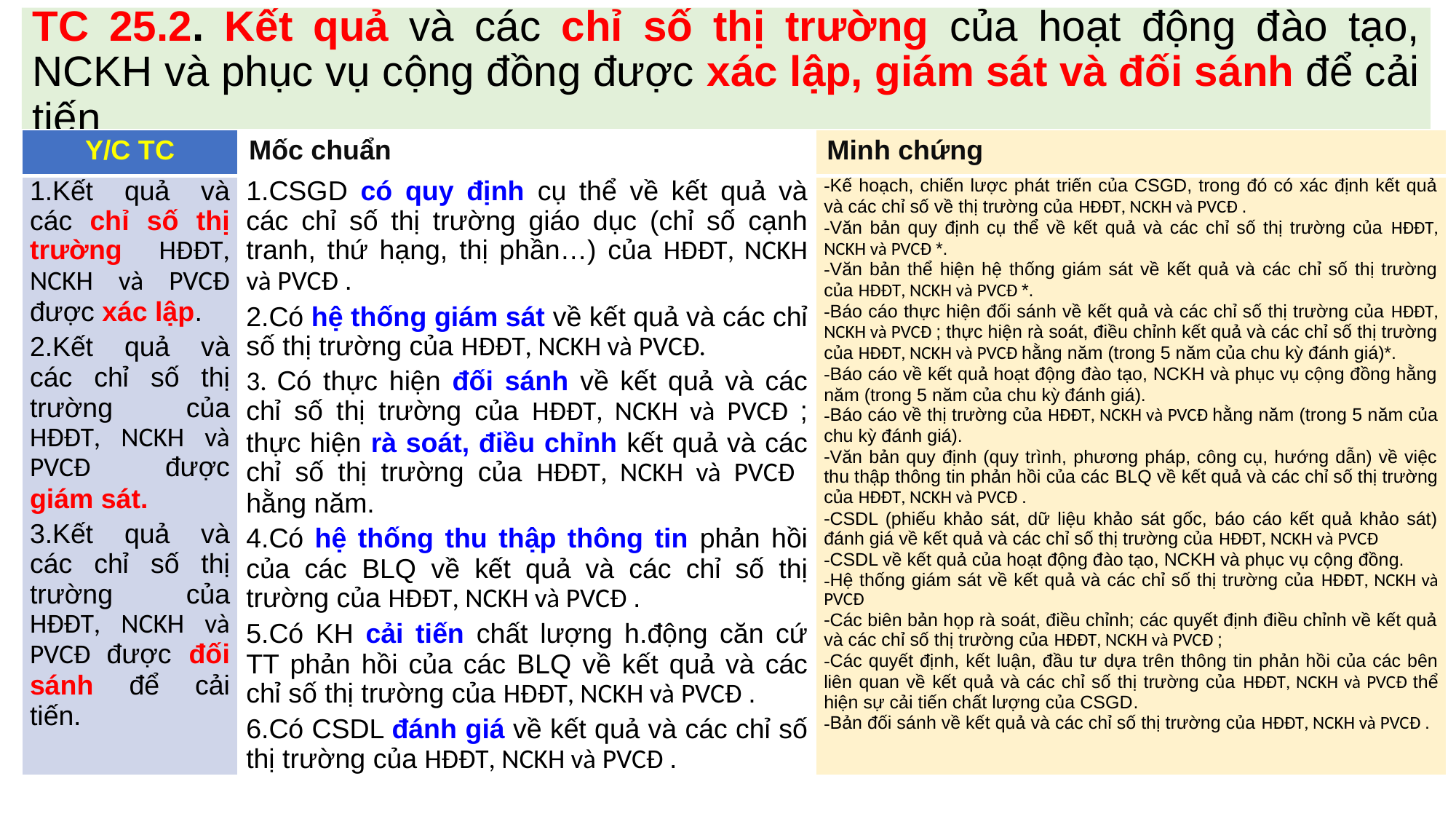

# TC 25.2. Kết quả và các chỉ số thị trường của hoạt động đào tạo, NCKH và phục vụ cộng đồng được xác lập, giám sát và đối sánh để cải tiến
| Y/C TC | Mốc chuẩn | Minh chứng |
| --- | --- | --- |
| Kết quả và các chỉ số thị trường HĐĐT, NCKH và PVCĐ được xác lập. Kết quả và các chỉ số thị trường của HĐĐT, NCKH và PVCĐ được giám sát. Kết quả và các chỉ số thị trường của HĐĐT, NCKH và PVCĐ được đối sánh để cải tiến. | CSGD có quy định cụ thể về kết quả và các chỉ số thị trường giáo dục (chỉ số cạnh tranh, thứ hạng, thị phần…) của HĐĐT, NCKH và PVCĐ . Có hệ thống giám sát về kết quả và các chỉ số thị trường của HĐĐT, NCKH và PVCĐ. Có thực hiện đối sánh về kết quả và các chỉ số thị trường của HĐĐT, NCKH và PVCĐ ; thực hiện rà soát, điều chỉnh kết quả và các chỉ số thị trường của HĐĐT, NCKH và PVCĐ hằng năm. Có hệ thống thu thập thông tin phản hồi của các BLQ về kết quả và các chỉ số thị trường của HĐĐT, NCKH và PVCĐ . Có KH cải tiến chất lượng h.động căn cứ TT phản hồi của các BLQ về kết quả và các chỉ số thị trường của HĐĐT, NCKH và PVCĐ . Có CSDL đánh giá về kết quả và các chỉ số thị trường của HĐĐT, NCKH và PVCĐ . | Kế hoạch, chiến lược phát triển của CSGD, trong đó có xác định kết quả và các chỉ số về thị trường của HĐĐT, NCKH và PVCĐ . Văn bản quy định cụ thể về kết quả và các chỉ số thị trường của HĐĐT, NCKH và PVCĐ \*. Văn bản thể hiện hệ thống giám sát về kết quả và các chỉ số thị trường của HĐĐT, NCKH và PVCĐ \*. Báo cáo thực hiện đối sánh về kết quả và các chỉ số thị trường của HĐĐT, NCKH và PVCĐ ; thực hiện rà soát, điều chỉnh kết quả và các chỉ số thị trường của HĐĐT, NCKH và PVCĐ hằng năm (trong 5 năm của chu kỳ đánh giá)\*. Báo cáo về kết quả hoạt động đào tạo, NCKH và phục vụ cộng đồng hằng năm (trong 5 năm của chu kỳ đánh giá). Báo cáo về thị trường của HĐĐT, NCKH và PVCĐ hằng năm (trong 5 năm của chu kỳ đánh giá). Văn bản quy định (quy trình, phương pháp, công cụ, hướng dẫn) về việc thu thập thông tin phản hồi của các BLQ về kết quả và các chỉ số thị trường của HĐĐT, NCKH và PVCĐ . CSDL (phiếu khảo sát, dữ liệu khảo sát gốc, báo cáo kết quả khảo sát) đánh giá về kết quả và các chỉ số thị trường của HĐĐT, NCKH và PVCĐ CSDL về kết quả của hoạt động đào tạo, NCKH và phục vụ cộng đồng. Hệ thống giám sát về kết quả và các chỉ số thị trường của HĐĐT, NCKH và PVCĐ Các biên bản họp rà soát, điều chỉnh; các quyết định điều chỉnh về kết quả và các chỉ số thị trường của HĐĐT, NCKH và PVCĐ ; Các quyết định, kết luận, đầu tư dựa trên thông tin phản hồi của các bên liên quan về kết quả và các chỉ số thị trường của HĐĐT, NCKH và PVCĐ thể hiện sự cải tiến chất lượng của CSGD. Bản đối sánh về kết quả và các chỉ số thị trường của HĐĐT, NCKH và PVCĐ . |